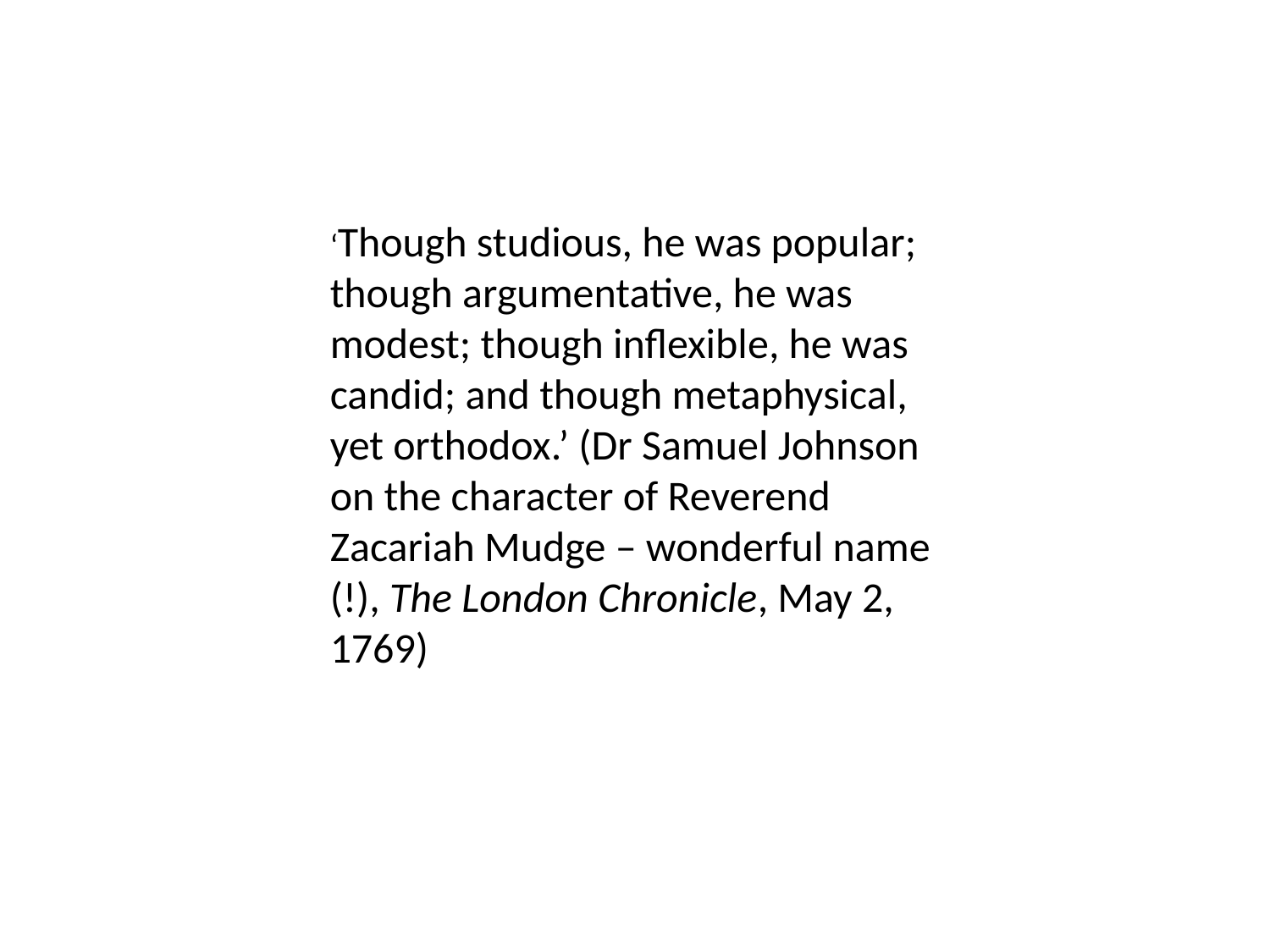

#
‘Though studious, he was popular; though argumentative, he was modest; though inflexible, he was candid; and though metaphysical, yet orthodox.’ (Dr Samuel Johnson on the character of Reverend Zacariah Mudge – wonderful name (!), The London Chronicle, May 2, 1769)